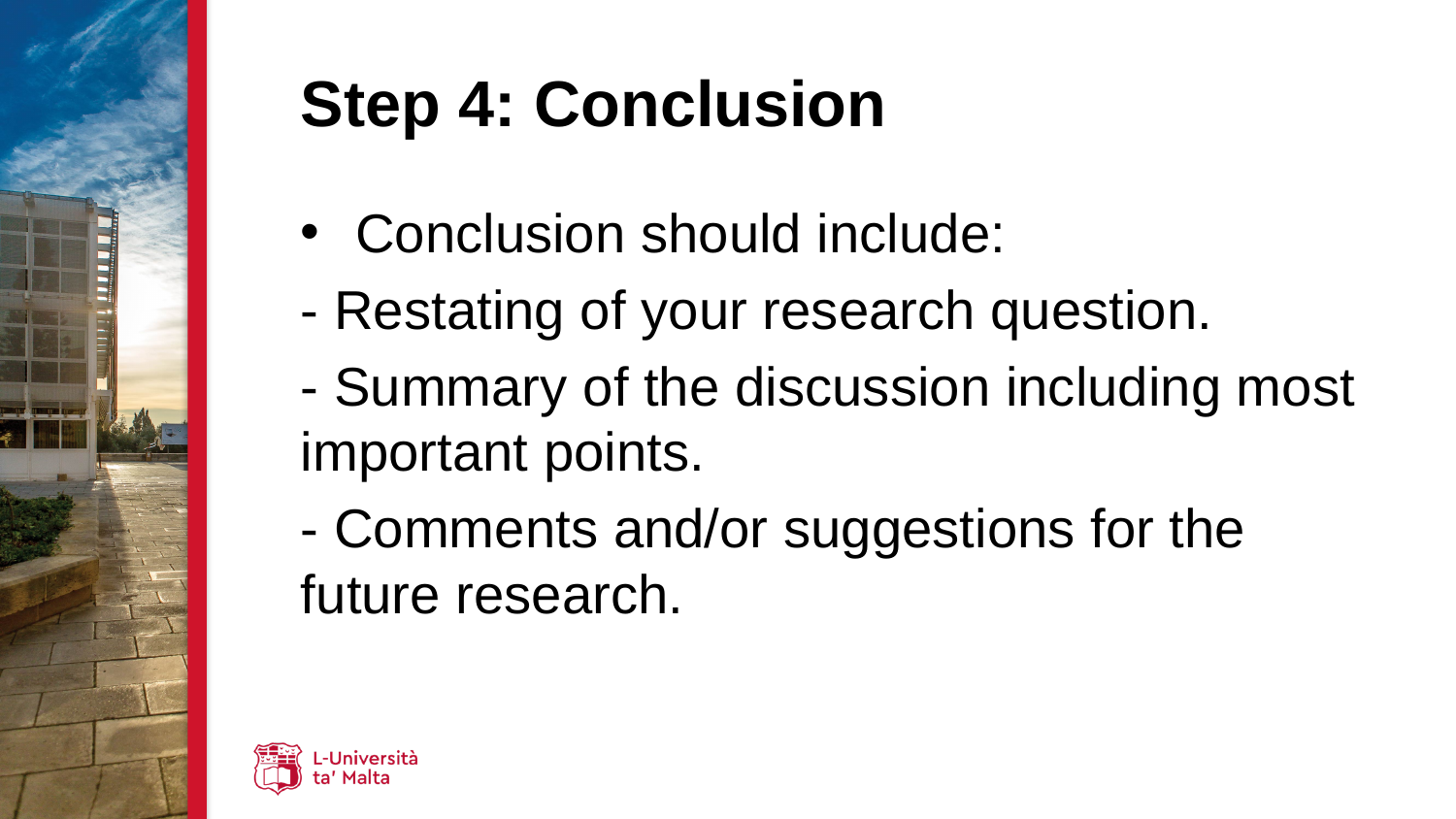

# Step 4: Conclusion
Conclusion should include:
- Restating of your research question.
- Summary of the discussion including most important points.
- Comments and/or suggestions for the future research.